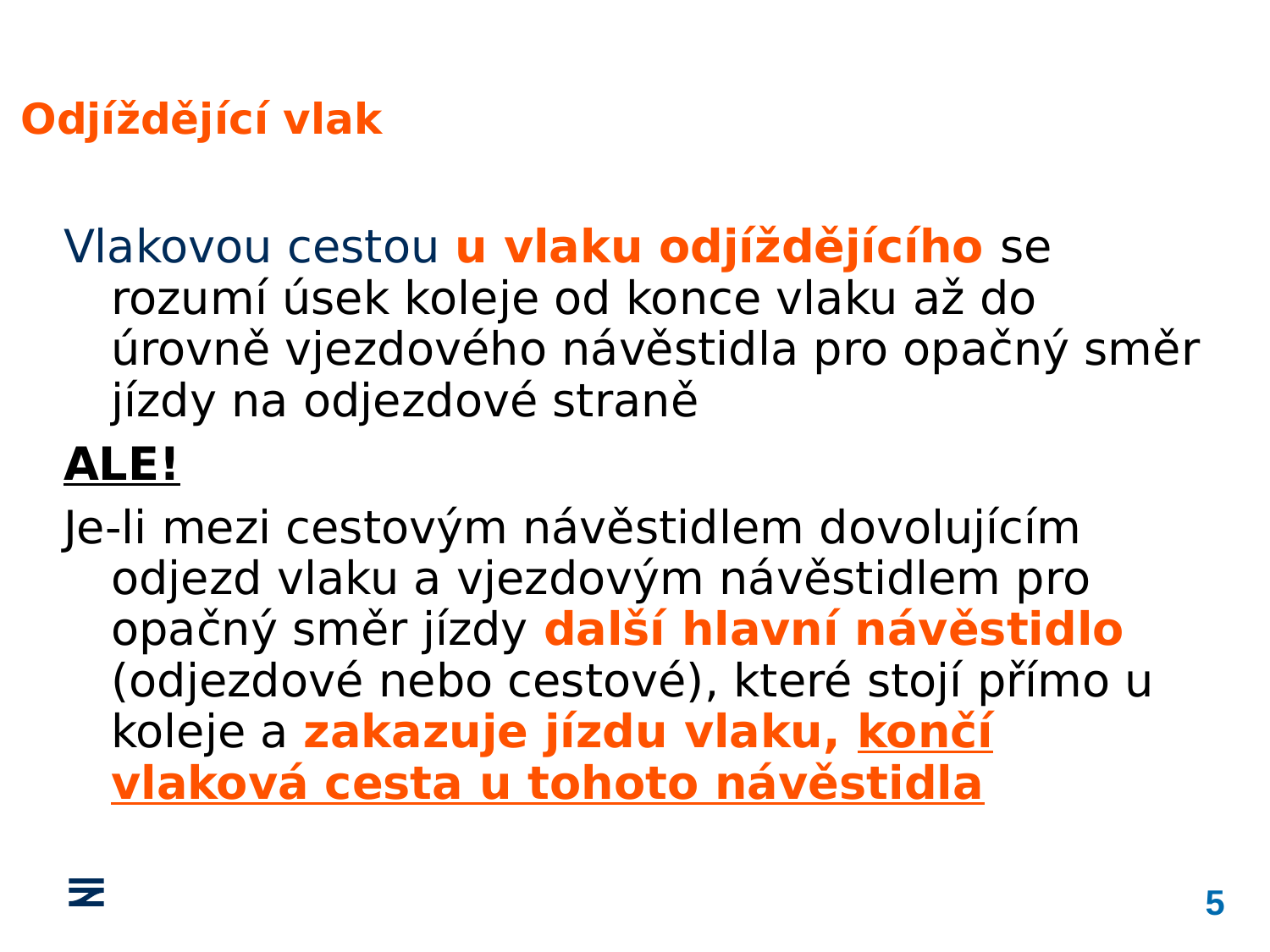

Odjíždějící vlak
Vlakovou cestou u vlaku odjíždějícího se rozumí úsek koleje od konce vlaku až do úrovně vjezdového návěstidla pro opačný směr jízdy na odjezdové straně
ALE!
Je-li mezi cestovým návěstidlem dovolujícím odjezd vlaku a vjezdovým návěstidlem pro opačný směr jízdy další hlavní návěstidlo (odjezdové nebo cestové), které stojí přímo u koleje a zakazuje jízdu vlaku, končí vlaková cesta u tohoto návěstidla

5